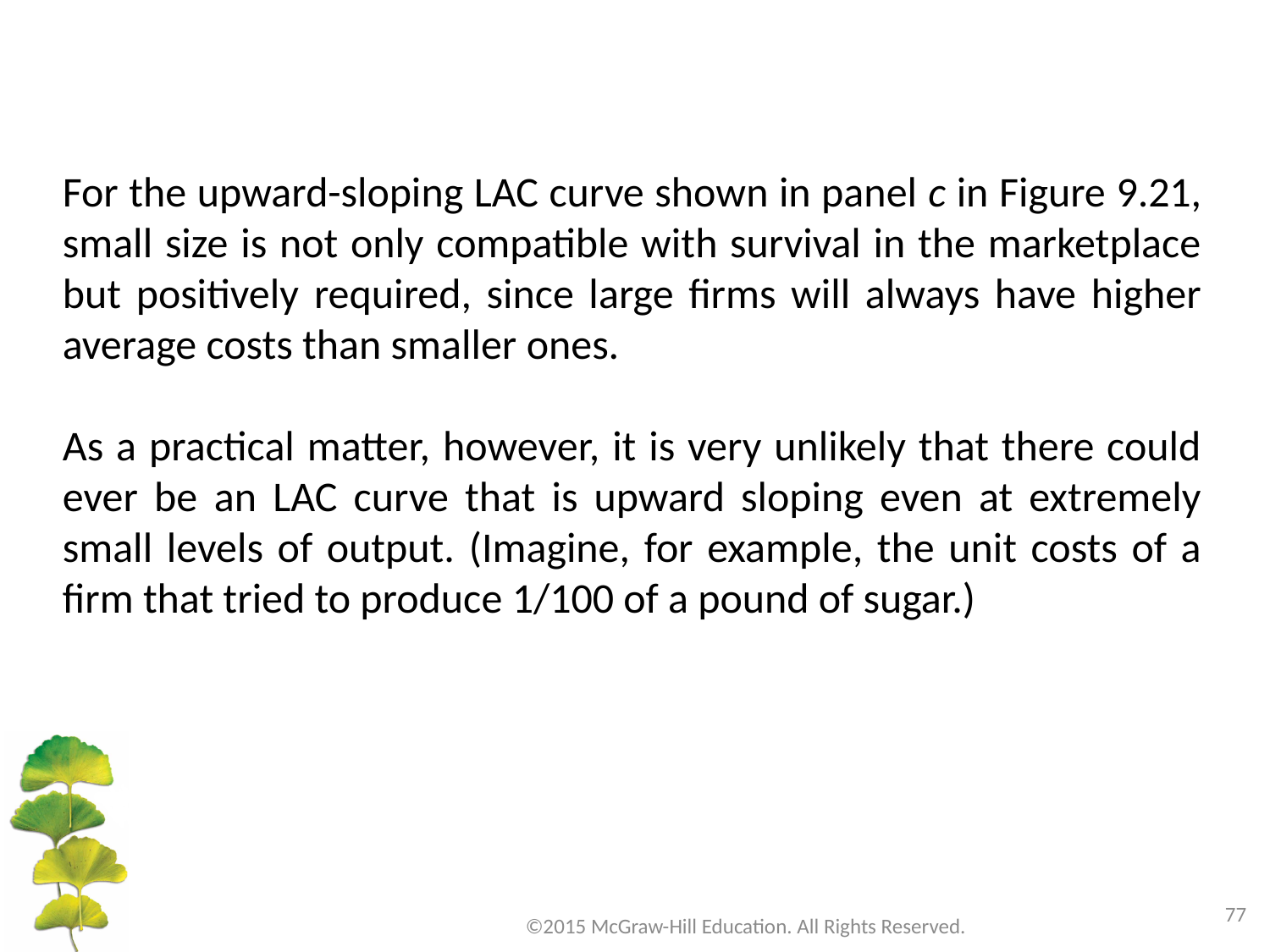

For the upward-sloping LAC curve shown in panel c in Figure 9.21, small size is not only compatible with survival in the marketplace but positively required, since large firms will always have higher average costs than smaller ones.

As a practical matter, however, it is very unlikely that there could ever be an LAC curve that is upward sloping even at extremely small levels of output. (Imagine, for example, the unit costs of a firm that tried to produce 1/100 of a pound of sugar.)
77
©2015 McGraw-Hill Education. All Rights Reserved.